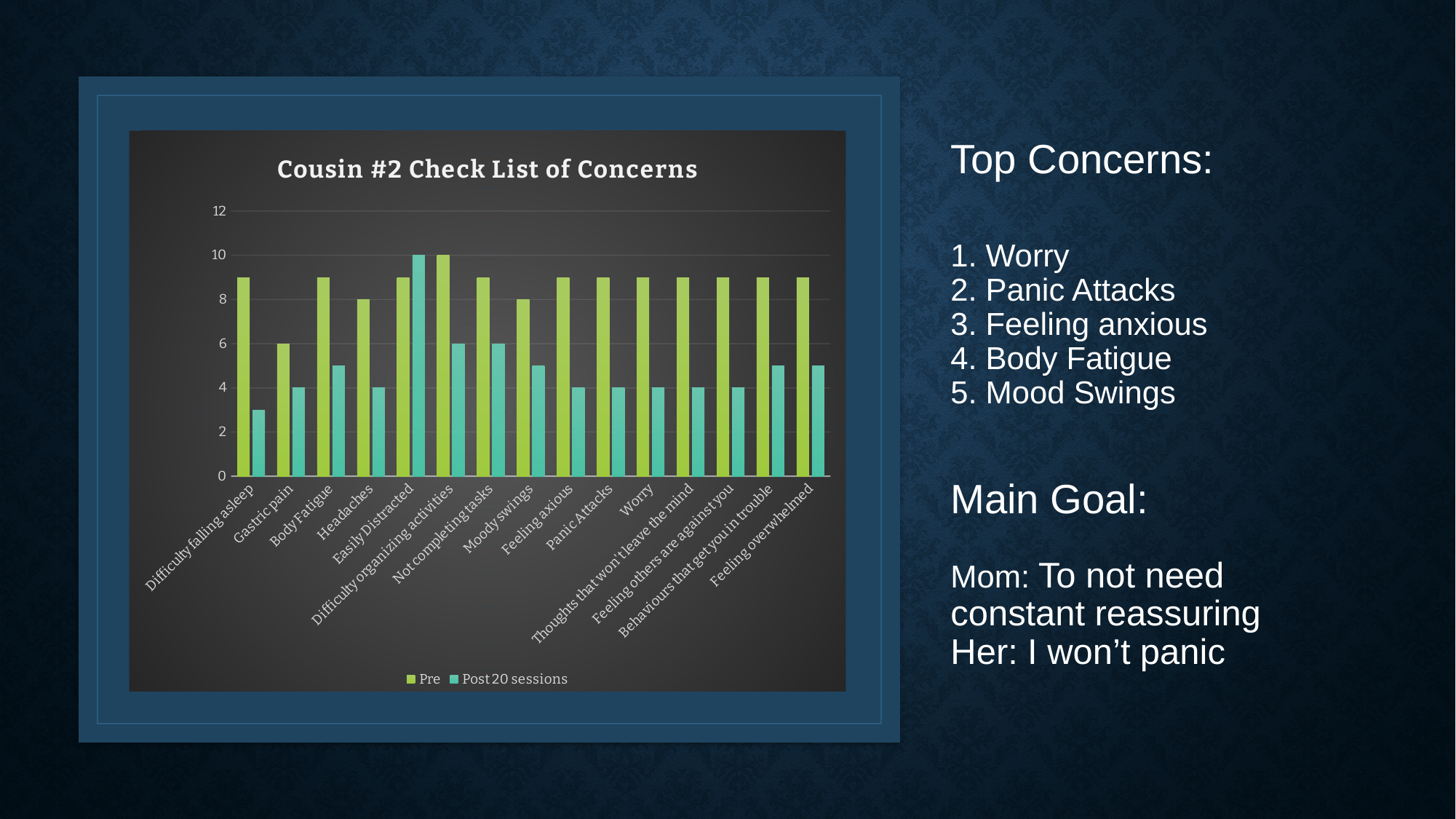

# Top Concerns: 1. Worry 2. Panic Attacks 3. Feeling anxious 4. Body Fatigue 5. Mood Swings Main Goal: Mom: To not need constant reassuring Her: I won’t panic

### Chart: Cousin #2 Check List of Concerns

| Category | Pre | Post 20 sessions |
|---|---|---|
| Difficulty falling asleep | 9.0 | 3.0 |
| Gastric pain | 6.0 | 4.0 |
| Body Fatigue | 9.0 | 5.0 |
| Headaches | 8.0 | 4.0 |
| Easily Distracted | 9.0 | 10.0 |
| Difficulty organizing activities | 10.0 | 6.0 |
| Not completing tasks | 9.0 | 6.0 |
| Moody swings | 8.0 | 5.0 |
| Feeling axious | 9.0 | 4.0 |
| Panic Attacks | 9.0 | 4.0 |
| Worry | 9.0 | 4.0 |
| Thoughts that won't leave the mind | 9.0 | 4.0 |
| Feeling others are against you | 9.0 | 4.0 |
| Behaviours that get you in trouble | 9.0 | 5.0 |
| Feeling overwhelmed | 9.0 | 5.0 |